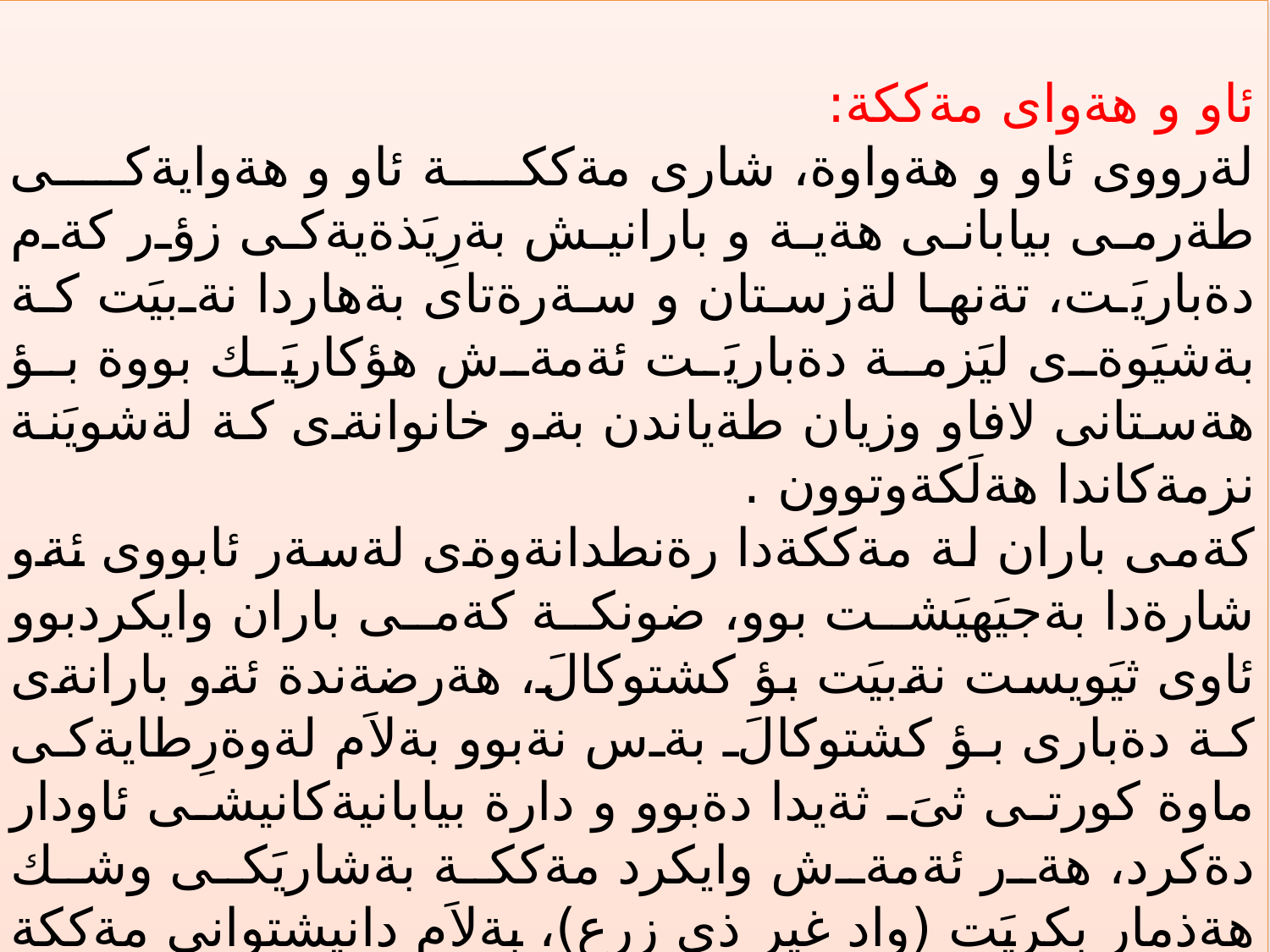

ئاو و هةواى مةككة:
لةرووى ئاو و هةواوة، شارى مةككة ئاو و هةوايةكى طةرمى بيابانى هةية و بارانيش بةرِيَذةيةكى زؤر كةم دةباريَت، تةنها لةزستان و سةرةتاى بةهاردا نةبيَت كة بةشيَوةى ليَزمة دةباريَت ئةمةش هؤكاريَك بووة بؤ هةستانى لافاو وزيان طةياندن بةو خانوانةى كة لةشويَنة نزمةكاندا هةلَكةوتوون .
كةمى باران لة مةككةدا رةنطدانةوةى لةسةر ئابووى ئةو شارةدا بةجيَهيَشت بوو، ضونكة كةمى باران وايكردبوو ئاوى ثيَويست نةبيَت بؤ كشتوكالَ، هةرضةندة ئةو بارانةى كة دةبارى بؤ كشتوكالَ بةس نةبوو بةلاَم لةوةرِطايةكى ماوة كورتى ثىَ ثةيدا دةبوو و دارة بيابانيةكانيشى ئاودار دةكرد، هةر ئةمةش وايكرد مةككة بةشاريَكى وشك هةذمار بكريَت (واد غير ذي زرع)، بةلاَم دانيشتوانى مةككة بؤ دابينكردنى ئاو ثشتيان بة(بير) دةبةست .